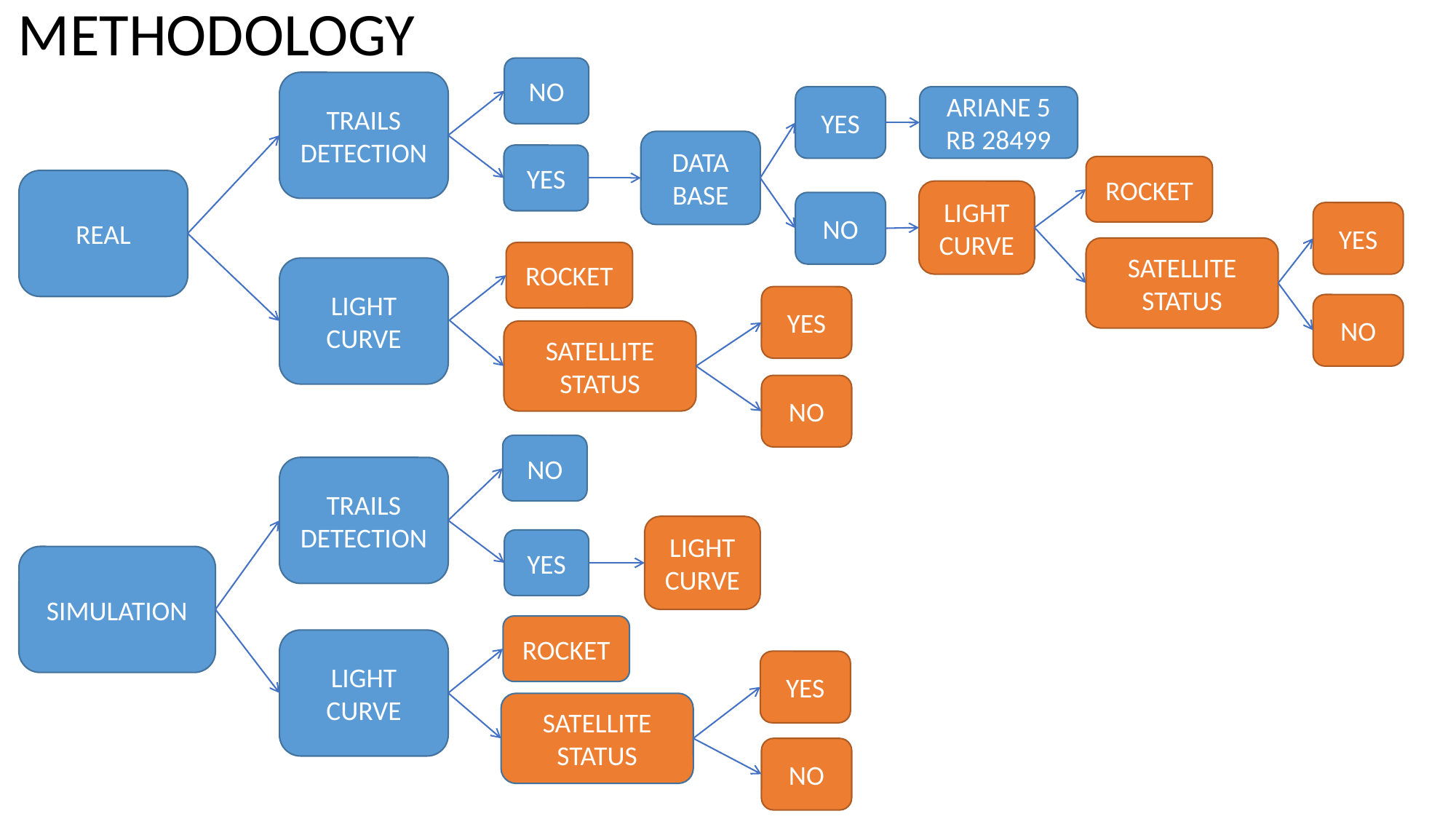

# METHODOLOGY
NO
TRAILS DETECTION
YES
ARIANE 5 RB 28499
DATA BASE
YES
ROCKET
REAL
LIGHT CURVE
NO
YES
SATELLITE
STATUS
ROCKET
LIGHT CURVE
YES
NO
SATELLITE
STATUS
NO
NO
TRAILS DETECTION
LIGHT CURVE
YES
SIMULATION
ROCKET
LIGHT CURVE
YES
SATELLITE
STATUS
NO